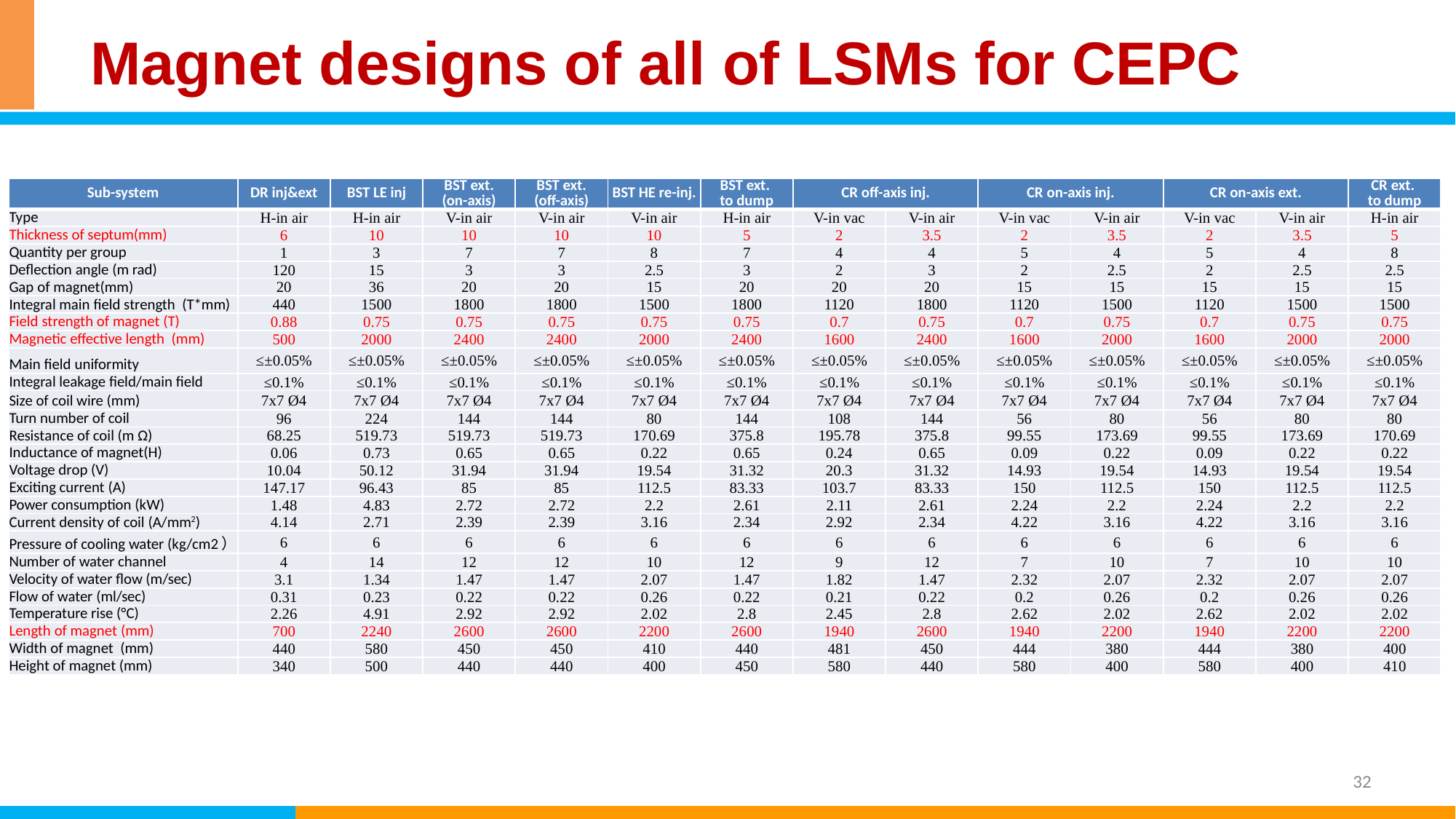

# Magnet designs of all of LSMs for CEPC
| Sub-system | DR inj&ext | BST LE inj | BST ext. (on-axis) | BST ext. (off-axis) | BST HE re-inj. | BST ext. to dump | CR off-axis inj. |  | CR on-axis inj. |  | CR on-axis ext. |  | CR ext. to dump |
| --- | --- | --- | --- | --- | --- | --- | --- | --- | --- | --- | --- | --- | --- |
| Type | H-in air | H-in air | V-in air | V-in air | V-in air | H-in air | V-in vac | V-in air | V-in vac | V-in air | V-in vac | V-in air | H-in air |
| Thickness of septum(mm) | 6 | 10 | 10 | 10 | 10 | 5 | 2 | 3.5 | 2 | 3.5 | 2 | 3.5 | 5 |
| Quantity per group | 1 | 3 | 7 | 7 | 8 | 7 | 4 | 4 | 5 | 4 | 5 | 4 | 8 |
| Deflection angle (m rad) | 120 | 15 | 3 | 3 | 2.5 | 3 | 2 | 3 | 2 | 2.5 | 2 | 2.5 | 2.5 |
| Gap of magnet(mm) | 20 | 36 | 20 | 20 | 15 | 20 | 20 | 20 | 15 | 15 | 15 | 15 | 15 |
| Integral main field strength (T\*mm) | 440 | 1500 | 1800 | 1800 | 1500 | 1800 | 1120 | 1800 | 1120 | 1500 | 1120 | 1500 | 1500 |
| Field strength of magnet (T) | 0.88 | 0.75 | 0.75 | 0.75 | 0.75 | 0.75 | 0.7 | 0.75 | 0.7 | 0.75 | 0.7 | 0.75 | 0.75 |
| Magnetic effective length (mm) | 500 | 2000 | 2400 | 2400 | 2000 | 2400 | 1600 | 2400 | 1600 | 2000 | 1600 | 2000 | 2000 |
| Main field uniformity | ≤±0.05% | ≤±0.05% | ≤±0.05% | ≤±0.05% | ≤±0.05% | ≤±0.05% | ≤±0.05% | ≤±0.05% | ≤±0.05% | ≤±0.05% | ≤±0.05% | ≤±0.05% | ≤±0.05% |
| Integral leakage field/main field | ≤0.1% | ≤0.1% | ≤0.1% | ≤0.1% | ≤0.1% | ≤0.1% | ≤0.1% | ≤0.1% | ≤0.1% | ≤0.1% | ≤0.1% | ≤0.1% | ≤0.1% |
| Size of coil wire (mm) | 7x7 Ø4 | 7x7 Ø4 | 7x7 Ø4 | 7x7 Ø4 | 7x7 Ø4 | 7x7 Ø4 | 7x7 Ø4 | 7x7 Ø4 | 7x7 Ø4 | 7x7 Ø4 | 7x7 Ø4 | 7x7 Ø4 | 7x7 Ø4 |
| Turn number of coil | 96 | 224 | 144 | 144 | 80 | 144 | 108 | 144 | 56 | 80 | 56 | 80 | 80 |
| Resistance of coil (m Ω) | 68.25 | 519.73 | 519.73 | 519.73 | 170.69 | 375.8 | 195.78 | 375.8 | 99.55 | 173.69 | 99.55 | 173.69 | 170.69 |
| Inductance of magnet(H) | 0.06 | 0.73 | 0.65 | 0.65 | 0.22 | 0.65 | 0.24 | 0.65 | 0.09 | 0.22 | 0.09 | 0.22 | 0.22 |
| Voltage drop (V) | 10.04 | 50.12 | 31.94 | 31.94 | 19.54 | 31.32 | 20.3 | 31.32 | 14.93 | 19.54 | 14.93 | 19.54 | 19.54 |
| Exciting current (A) | 147.17 | 96.43 | 85 | 85 | 112.5 | 83.33 | 103.7 | 83.33 | 150 | 112.5 | 150 | 112.5 | 112.5 |
| Power consumption (kW) | 1.48 | 4.83 | 2.72 | 2.72 | 2.2 | 2.61 | 2.11 | 2.61 | 2.24 | 2.2 | 2.24 | 2.2 | 2.2 |
| Current density of coil (A/mm2) | 4.14 | 2.71 | 2.39 | 2.39 | 3.16 | 2.34 | 2.92 | 2.34 | 4.22 | 3.16 | 4.22 | 3.16 | 3.16 |
| Pressure of cooling water (kg/cm2） | 6 | 6 | 6 | 6 | 6 | 6 | 6 | 6 | 6 | 6 | 6 | 6 | 6 |
| Number of water channel | 4 | 14 | 12 | 12 | 10 | 12 | 9 | 12 | 7 | 10 | 7 | 10 | 10 |
| Velocity of water flow (m/sec) | 3.1 | 1.34 | 1.47 | 1.47 | 2.07 | 1.47 | 1.82 | 1.47 | 2.32 | 2.07 | 2.32 | 2.07 | 2.07 |
| Flow of water (ml/sec) | 0.31 | 0.23 | 0.22 | 0.22 | 0.26 | 0.22 | 0.21 | 0.22 | 0.2 | 0.26 | 0.2 | 0.26 | 0.26 |
| Temperature rise (°C) | 2.26 | 4.91 | 2.92 | 2.92 | 2.02 | 2.8 | 2.45 | 2.8 | 2.62 | 2.02 | 2.62 | 2.02 | 2.02 |
| Length of magnet (mm) | 700 | 2240 | 2600 | 2600 | 2200 | 2600 | 1940 | 2600 | 1940 | 2200 | 1940 | 2200 | 2200 |
| Width of magnet (mm) | 440 | 580 | 450 | 450 | 410 | 440 | 481 | 450 | 444 | 380 | 444 | 380 | 400 |
| Height of magnet (mm) | 340 | 500 | 440 | 440 | 400 | 450 | 580 | 440 | 580 | 400 | 580 | 400 | 410 |
32